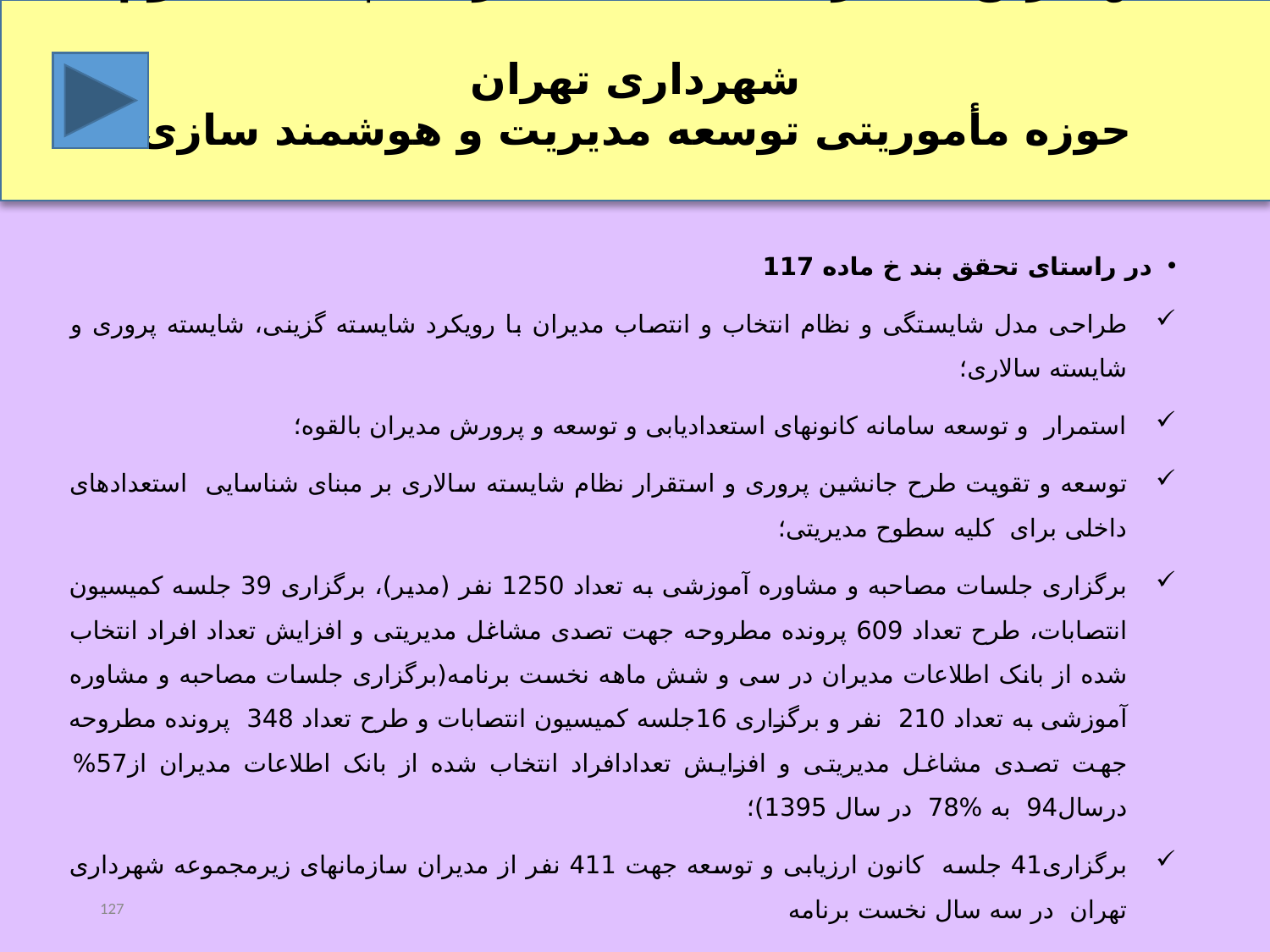

مهمترین عملکردهای سه ساله برنامه پنجساله دوم شهرداری تهران
حوزه مأموریتی توسعه مدیریت و هوشمند سازی

در راستای تحقق بند خ ماده 117
طراحی مدل شایستگی و نظام انتخاب و انتصاب مدیران با رویکرد شایسته گزینی، شایسته پروری و شایسته سالاری؛
استمرار  و توسعه سامانه کانون‏های استعدادیابی و توسعه و پرورش مدیران بالقوه؛
توسعه و تقویت طرح جانشین پروری و استقرار نظام شایسته سالاری بر مبنای شناسایی  استعدادهای داخلی برای  کلیه سطوح مدیریتی؛
برگزاری جلسات مصاحبه و مشاوره آموزشی به تعداد 1250 نفر (مدیر)، برگزاری 39 جلسه کمیسیون انتصابات، طرح تعداد 609 پرونده مطروحه جهت تصدی مشاغل مدیریتی و افزایش تعداد افراد انتخاب شده از بانک اطلاعات مدیران در سی و شش ماهه نخست برنامه(برگزاری جلسات مصاحبه و مشاوره آموزشی به تعداد 210  نفر و برگزاری 16جلسه کمیسیون انتصابات و طرح تعداد 348  پرونده مطروحه جهت تصدی مشاغل مدیریتی و افزایش تعدادافراد انتخاب شده از بانک اطلاعات مدیران از57% درسال94  به %78  در سال 1395)؛
برگزاری41 جلسه  کانون ارزیابی و توسعه جهت 411 نفر از مدیران سازمانهای زیرمجموعه شهرداری تهران  در سه سال نخست برنامه
در راستای تحقق ماده 118
تاسیس و شروع به کار شرکت هولدینگ سرمایه گذاری و مدیریت مالی میلاد شهر در سال 94؛

127